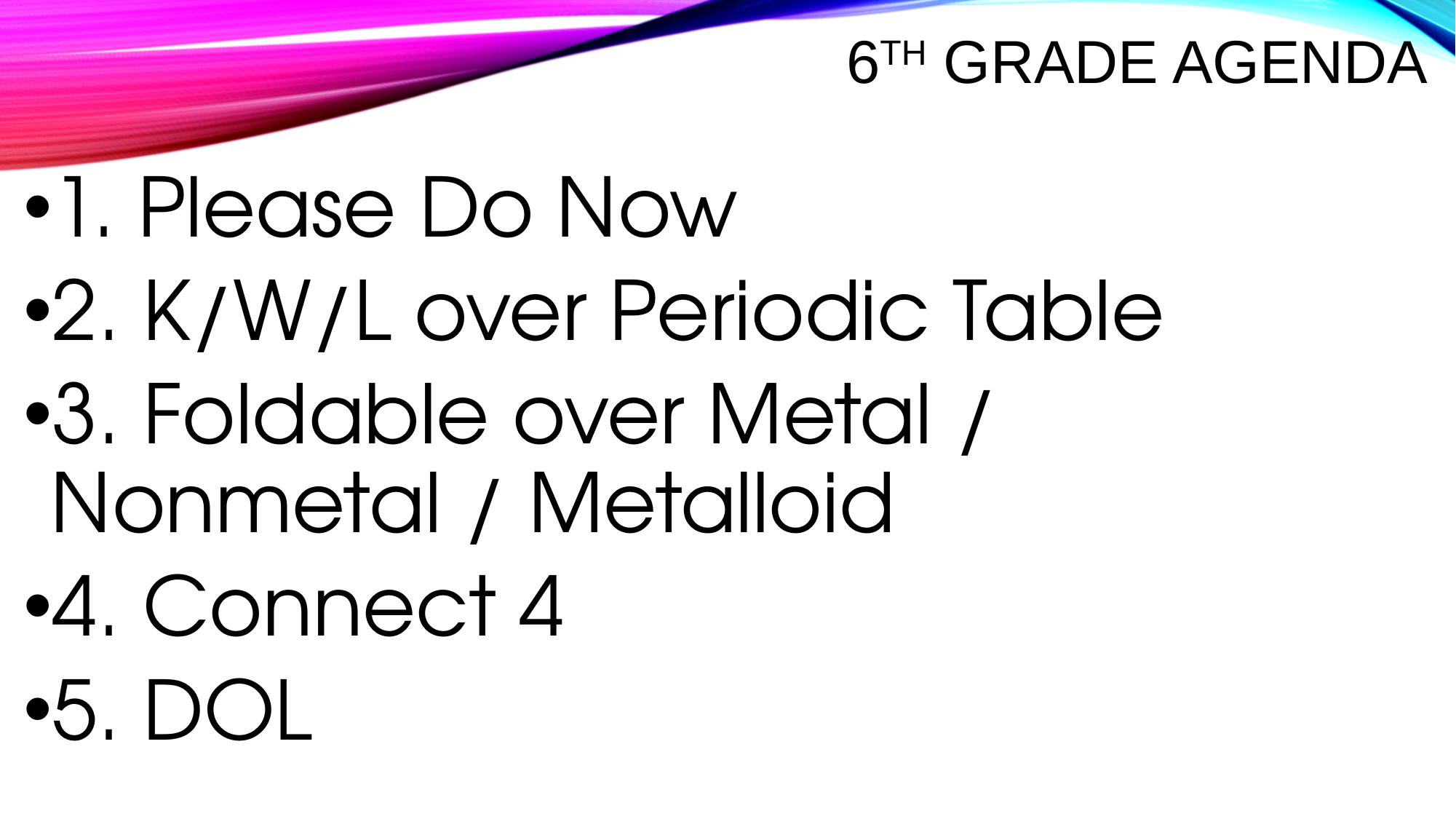

# 6th Grade Agenda
1. Please Do Now
2. K/W/L over Periodic Table
3. Foldable over Metal / Nonmetal / Metalloid
4. Connect 4
5. DOL